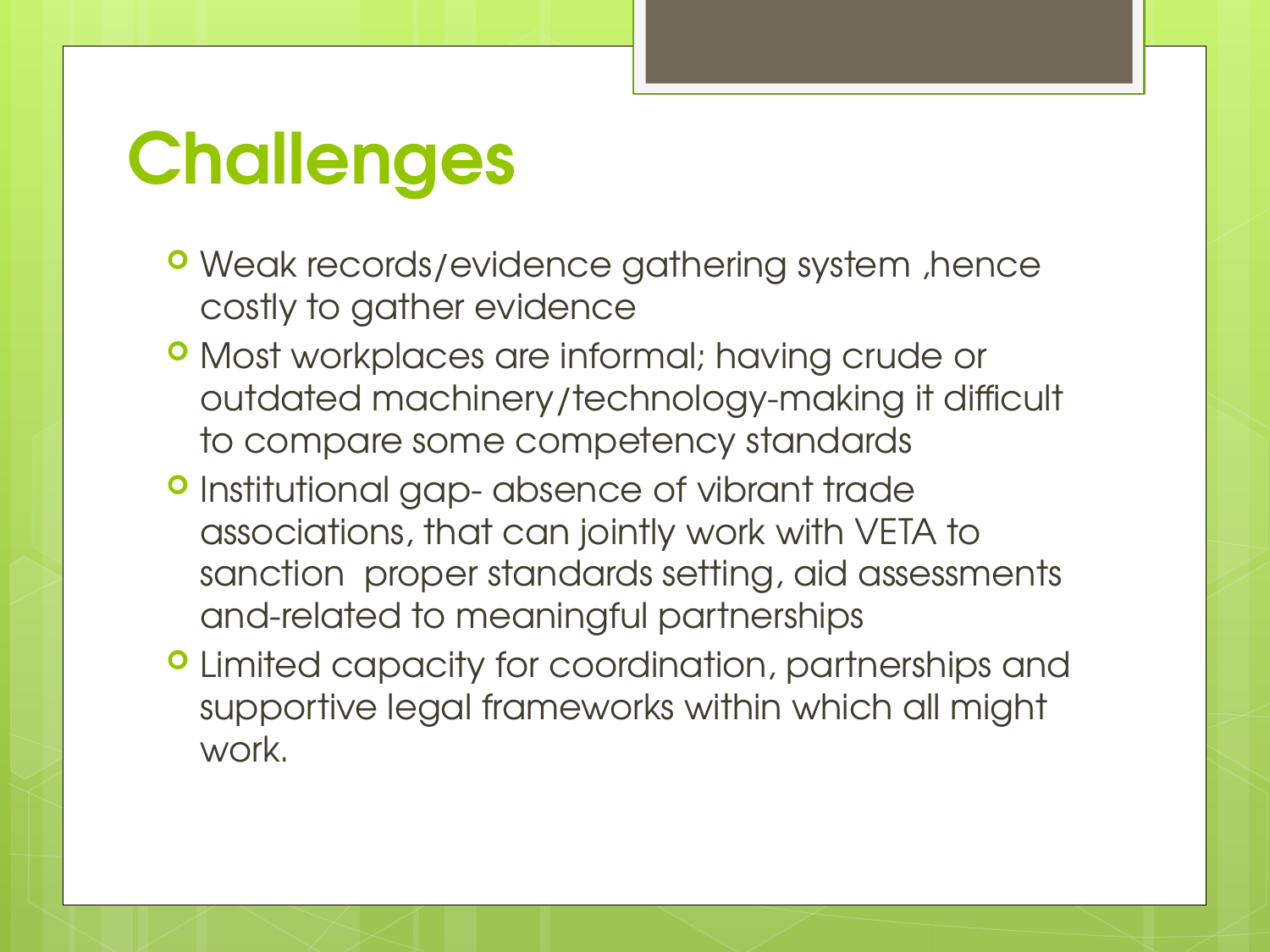

# Challenges
Weak records/evidence gathering system ,hence costly to gather evidence
Most workplaces are informal; having crude or outdated machinery/technology-making it difficult to compare some competency standards
Institutional gap- absence of vibrant trade associations, that can jointly work with VETA to sanction  proper standards setting, aid assessments and-related to meaningful partnerships
Limited capacity for coordination, partnerships and supportive legal frameworks within which all might work.